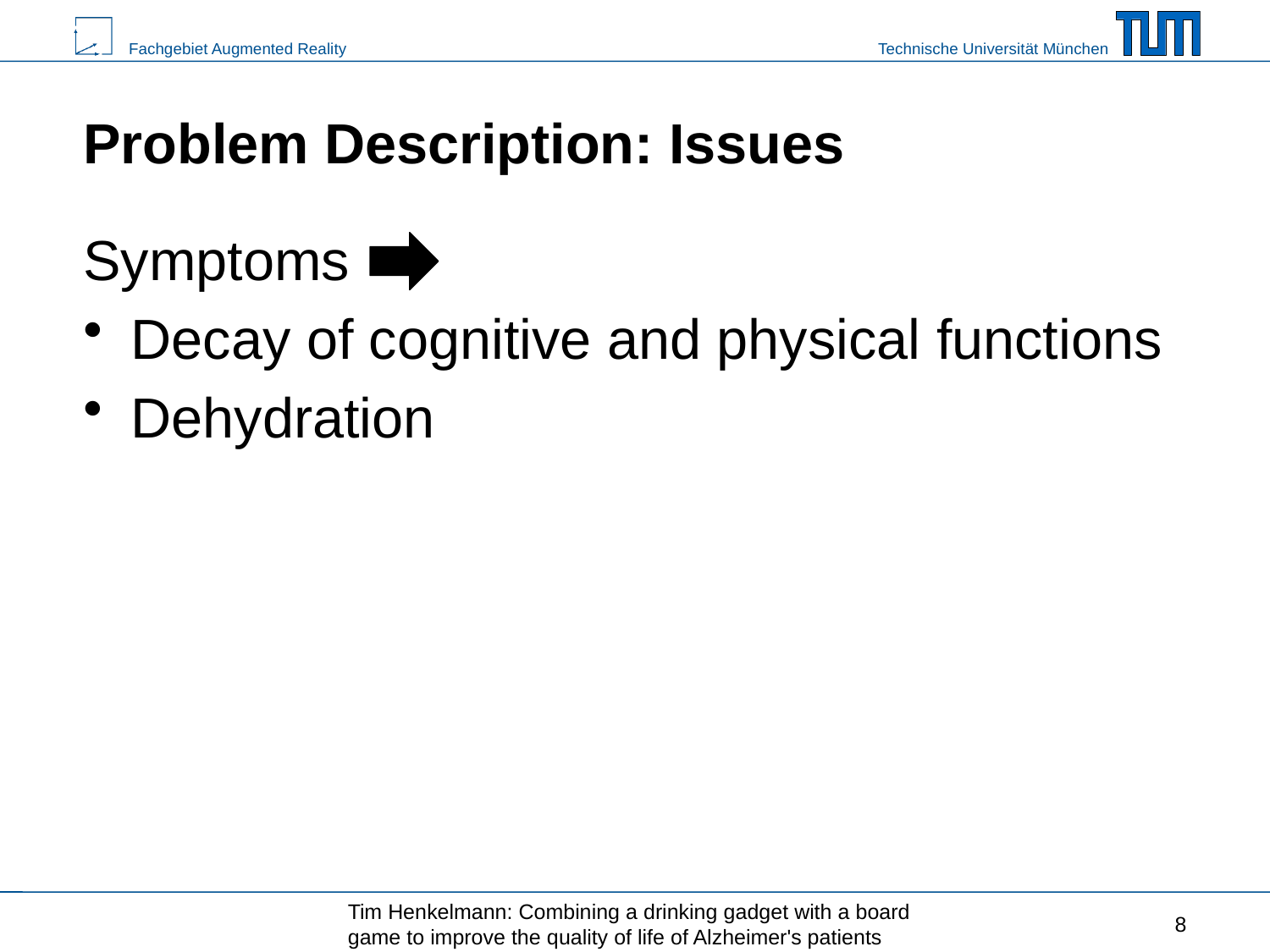

# Problem Description: Issues
Symptoms
Decay of cognitive and physical functions
Dehydration

Tim Henkelmann: Combining a drinking gadget with a board game to improve the quality of life of Alzheimer's patients
8